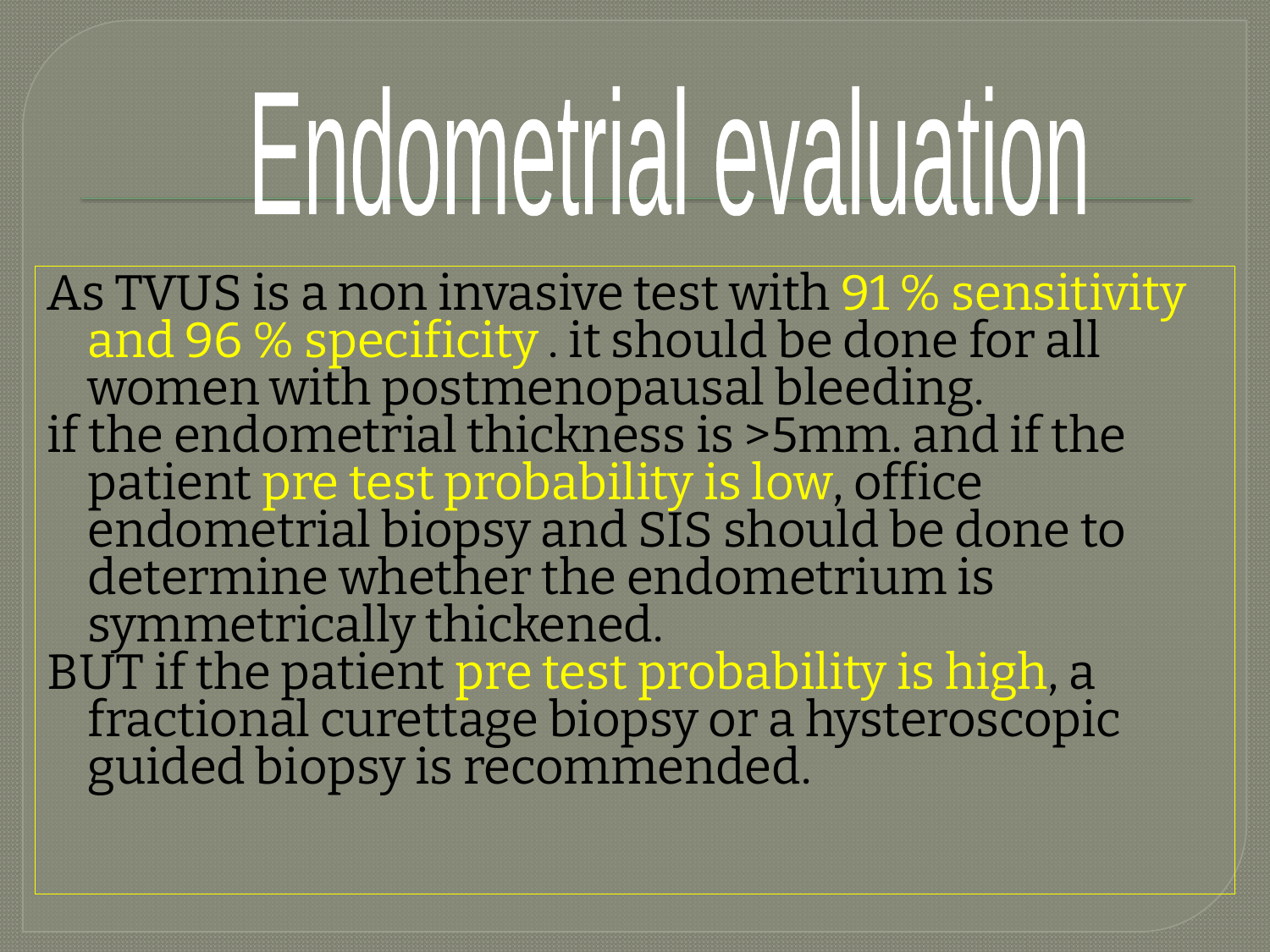

Endometrial evaluation
As TVUS is a non invasive test with 91 % sensitivity and 96 % specificity . it should be done for all women with postmenopausal bleeding.
if the endometrial thickness is >5mm. and if the patient pre test probability is low, office endometrial biopsy and SIS should be done to determine whether the endometrium is symmetrically thickened.
BUT if the patient pre test probability is high, a fractional curettage biopsy or a hysteroscopic guided biopsy is recommended.